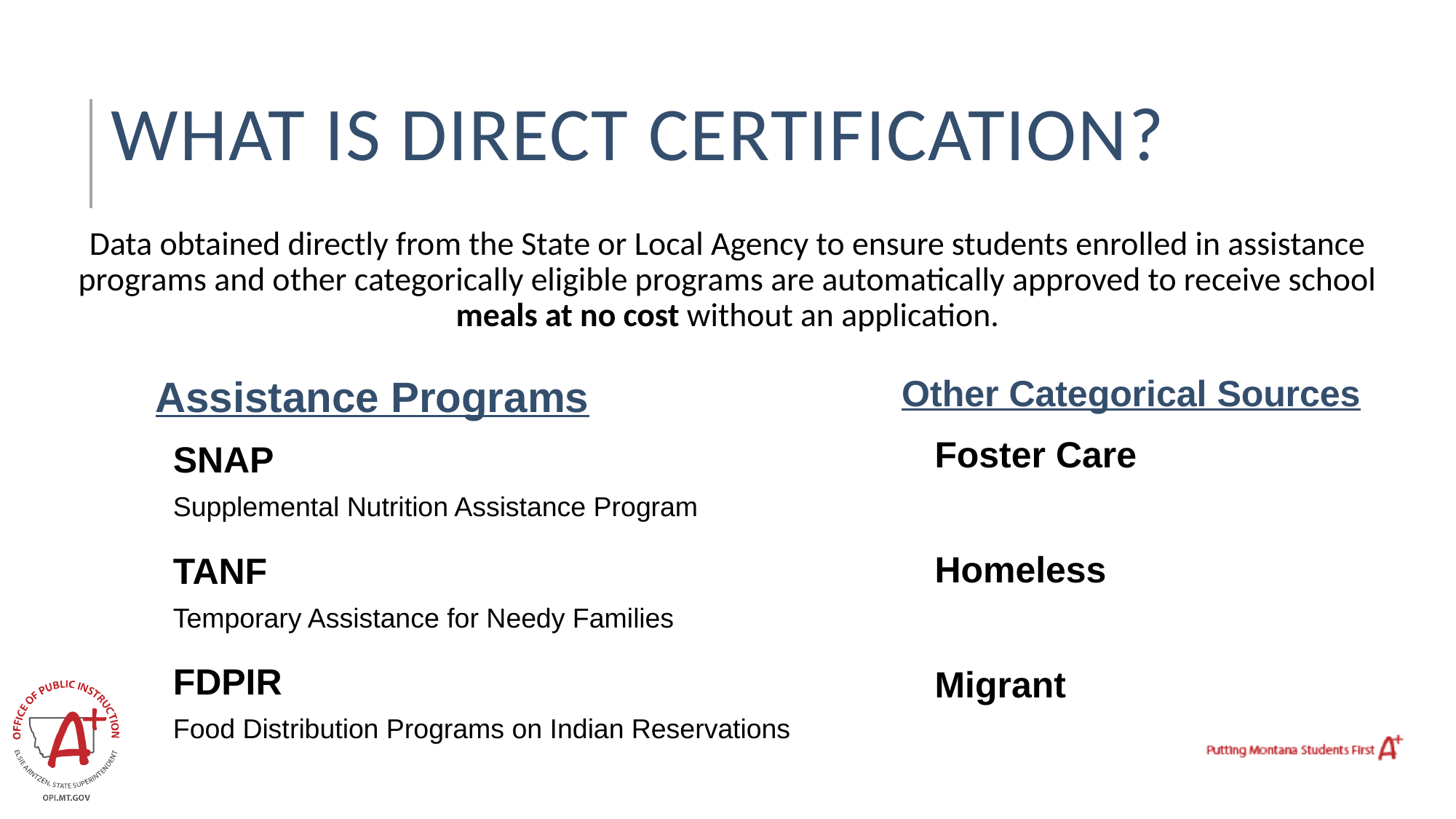

# What is Direct Certification?
Data obtained directly from the State or Local Agency to ensure students enrolled in assistance programs and other categorically eligible programs are automatically approved to receive school meals at no cost without an application.

Other Categorical Sources
Assistance Programs
Foster Care
Homeless
Migrant

SNAP
Supplemental Nutrition Assistance Program
TANF
Temporary Assistance for Needy Families
FDPIR
Food Distribution Programs on Indian Reservations